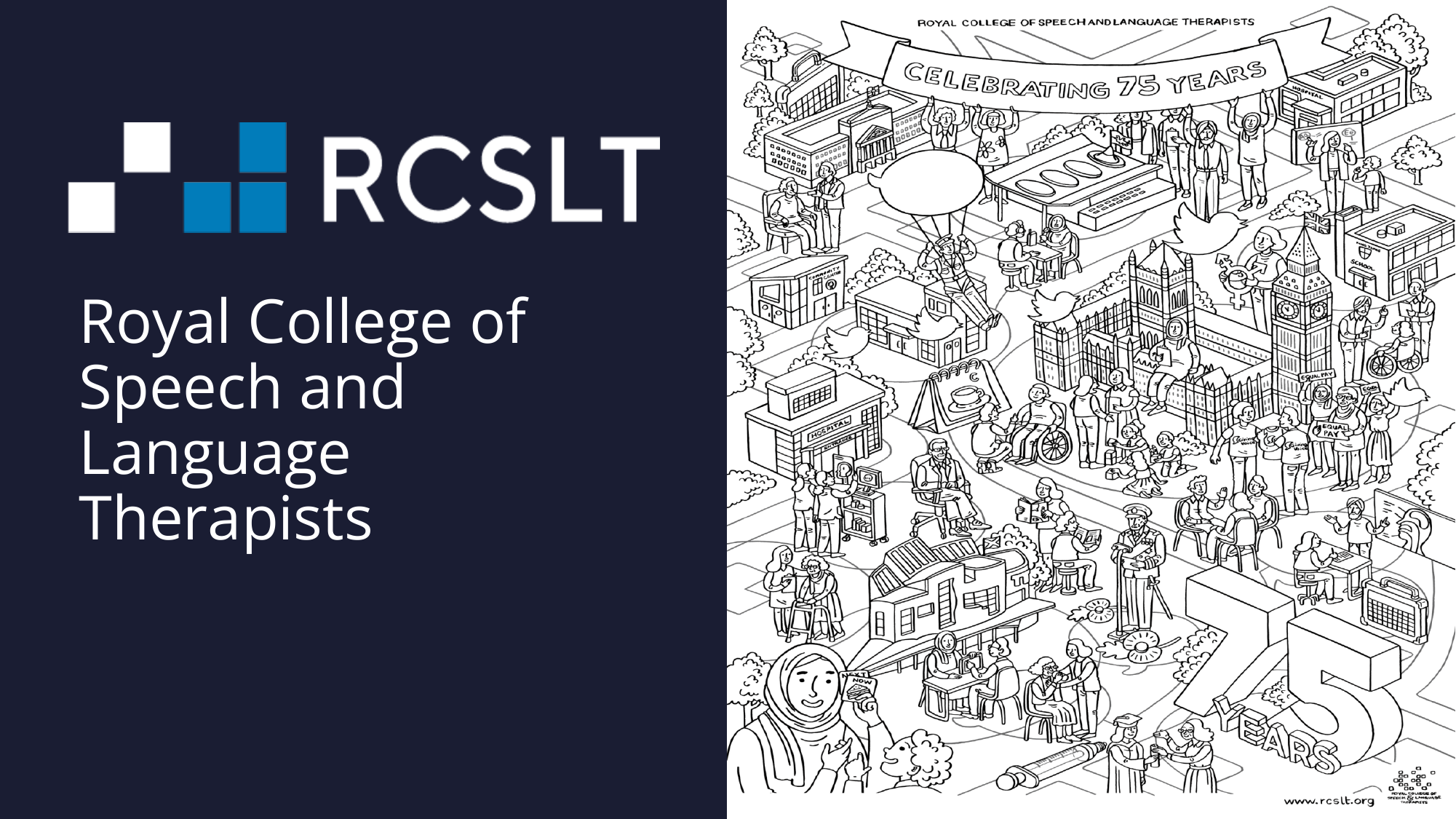

# Royal College of Speech and Language Therapists